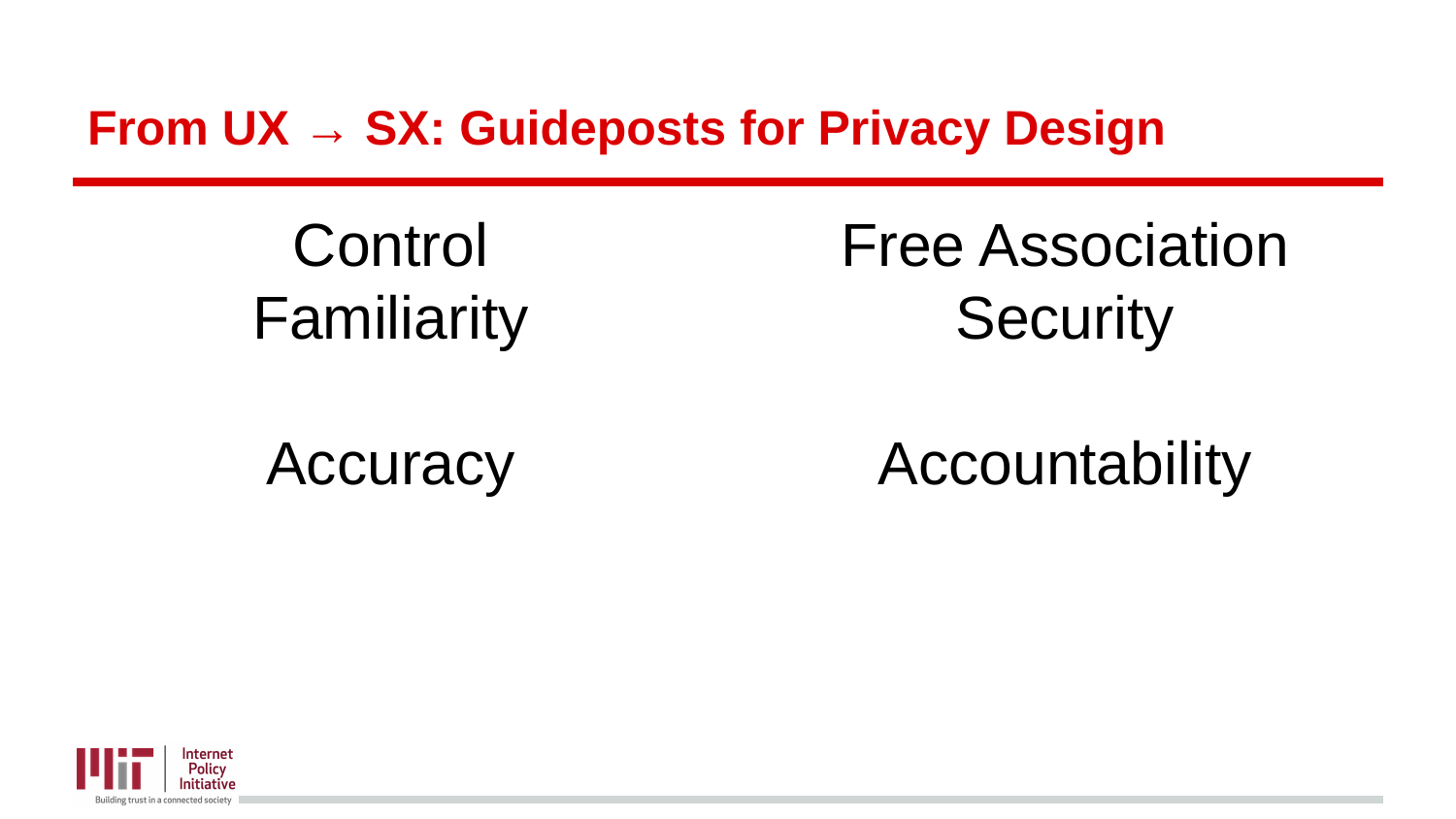

# From UX → SX: Guideposts for Privacy Design
Control
Familiarity

Accuracy

Free Association
Security

Accountability